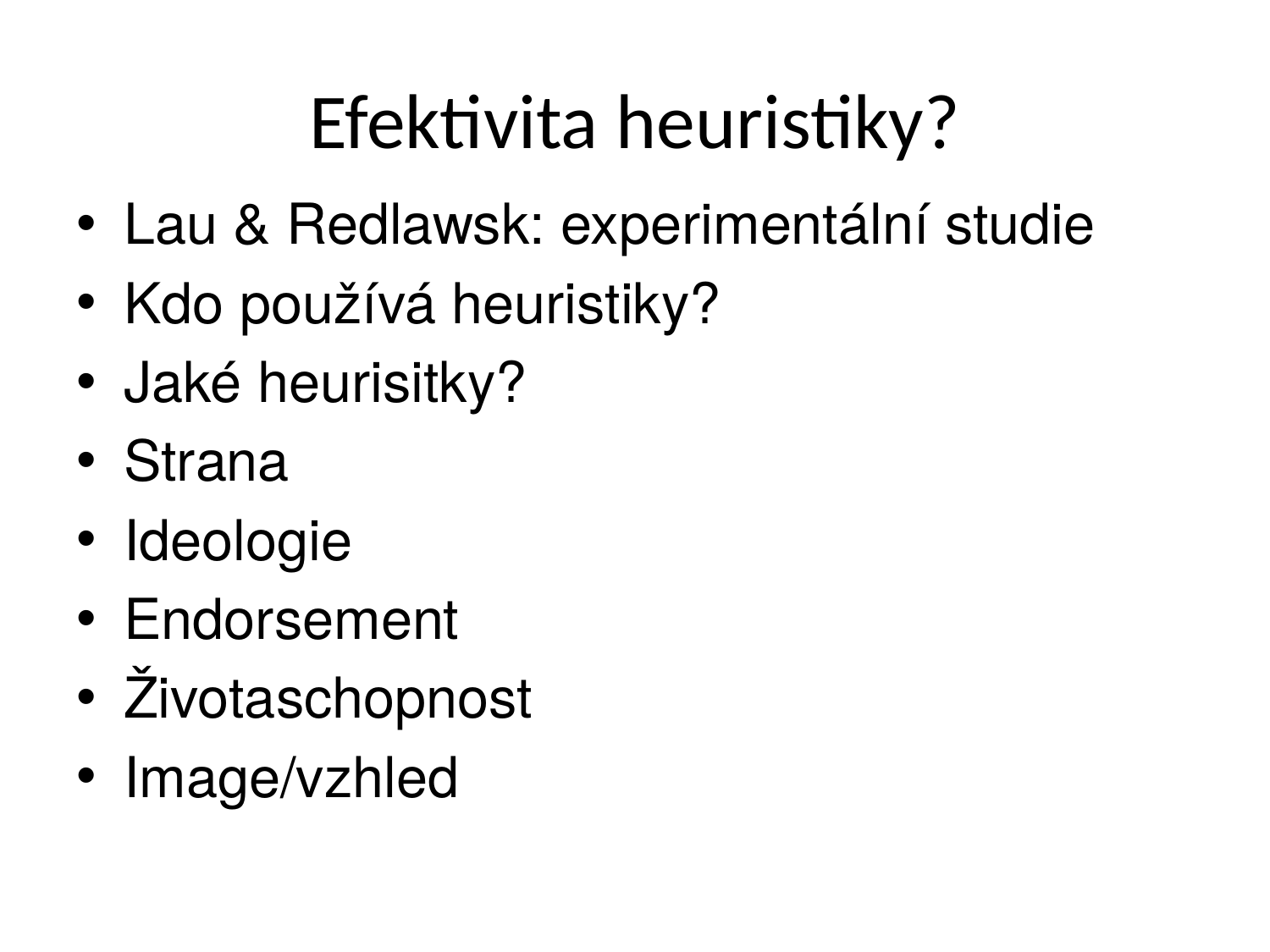

# Efektivita heuristiky?
Lau & Redlawsk: experimentální studie
Kdo používá heuristiky?
Jaké heurisitky?
Strana
Ideologie
Endorsement
Životaschopnost
Image/vzhled